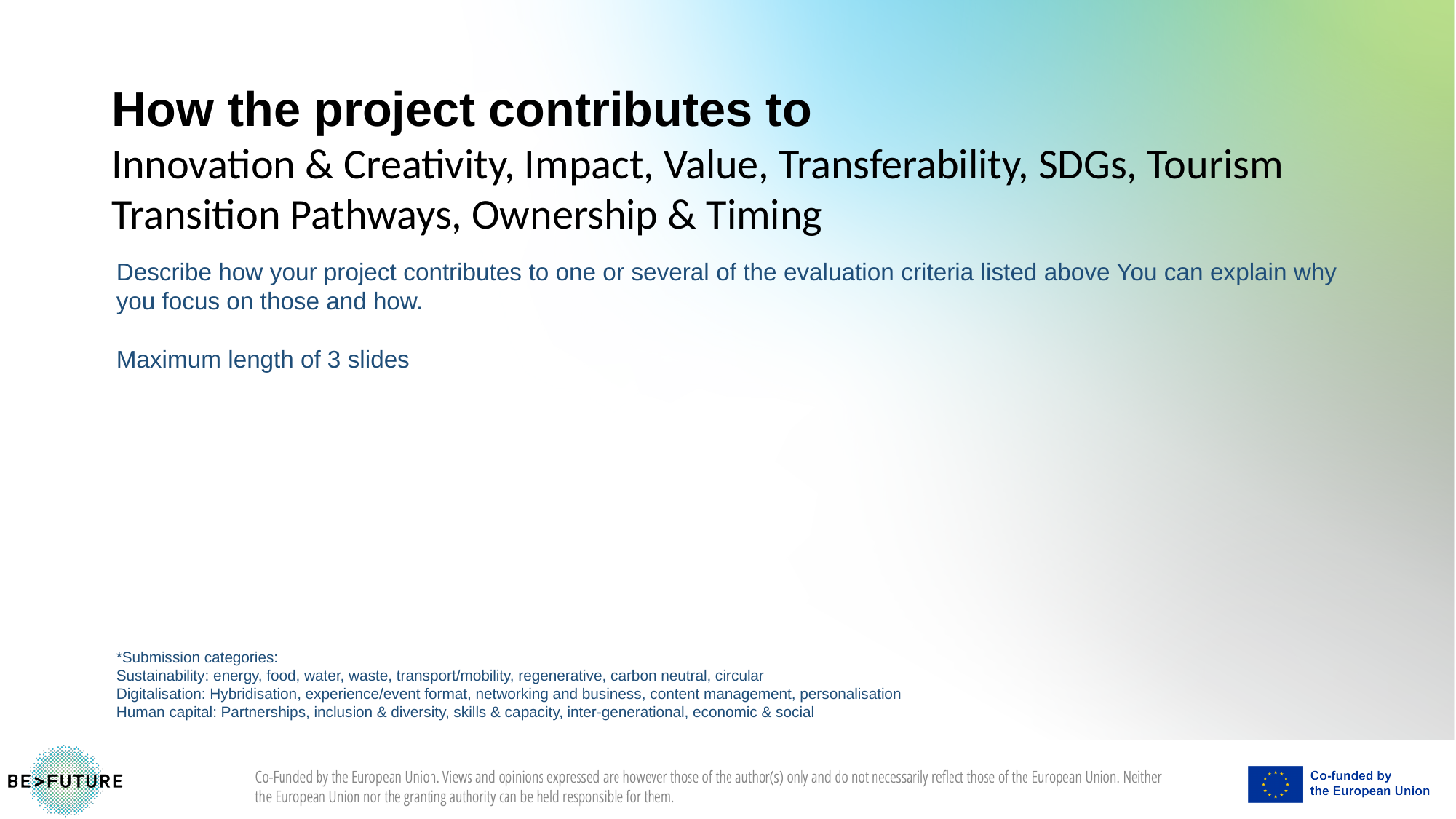

How the project contributes to
Innovation & Creativity, Impact, Value, Transferability, SDGs, Tourism Transition Pathways, Ownership & Timing
Describe how your project contributes to one or several of the evaluation criteria listed above You can explain why you focus on those and how.

Maximum length of 3 slides

*Submission categories:
Sustainability: energy, food, water, waste, transport/mobility, regenerative, carbon neutral, circular
Digitalisation: Hybridisation, experience/event format, networking and business, content management, personalisation
Human capital: Partnerships, inclusion & diversity, skills & capacity, inter-generational, economic & social